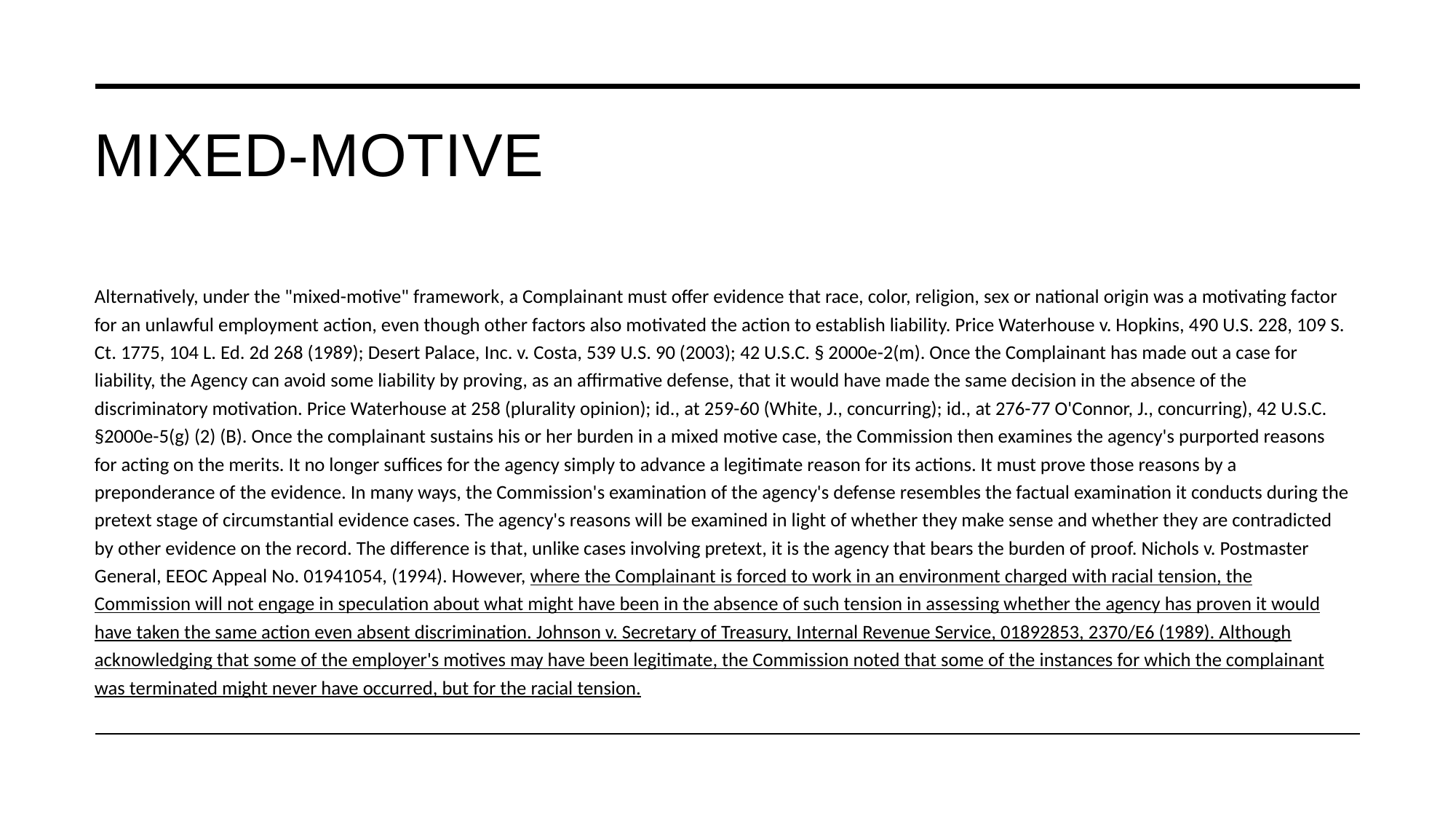

# Mixed-motive
Alternatively, under the "mixed-motive" framework, a Complainant must offer evidence that race, color, religion, sex or national origin was a motivating factor for an unlawful employment action, even though other factors also motivated the action to establish liability. Price Waterhouse v. Hopkins, 490 U.S. 228, 109 S. Ct. 1775, 104 L. Ed. 2d 268 (1989); Desert Palace, Inc. v. Costa, 539 U.S. 90 (2003); 42 U.S.C. § 2000e-2(m). Once the Complainant has made out a case for liability, the Agency can avoid some liability by proving, as an affirmative defense, that it would have made the same decision in the absence of the discriminatory motivation. Price Waterhouse at 258 (plurality opinion); id., at 259-60 (White, J., concurring); id., at 276-77 O'Connor, J., concurring), 42 U.S.C. §2000e-5(g) (2) (B). Once the complainant sustains his or her burden in a mixed motive case, the Commission then examines the agency's purported reasons for acting on the merits. It no longer suffices for the agency simply to advance a legitimate reason for its actions. It must prove those reasons by a preponderance of the evidence. In many ways, the Commission's examination of the agency's defense resembles the factual examination it conducts during the pretext stage of circumstantial evidence cases. The agency's reasons will be examined in light of whether they make sense and whether they are contradicted by other evidence on the record. The difference is that, unlike cases involving pretext, it is the agency that bears the burden of proof. Nichols v. Postmaster General, EEOC Appeal No. 01941054, (1994). However, where the Complainant is forced to work in an environment charged with racial tension, the Commission will not engage in speculation about what might have been in the absence of such tension in assessing whether the agency has proven it would have taken the same action even absent discrimination. Johnson v. Secretary of Treasury, Internal Revenue Service, 01892853, 2370/E6 (1989). Although acknowledging that some of the employer's motives may have been legitimate, the Commission noted that some of the instances for which the complainant was terminated might never have occurred, but for the racial tension.